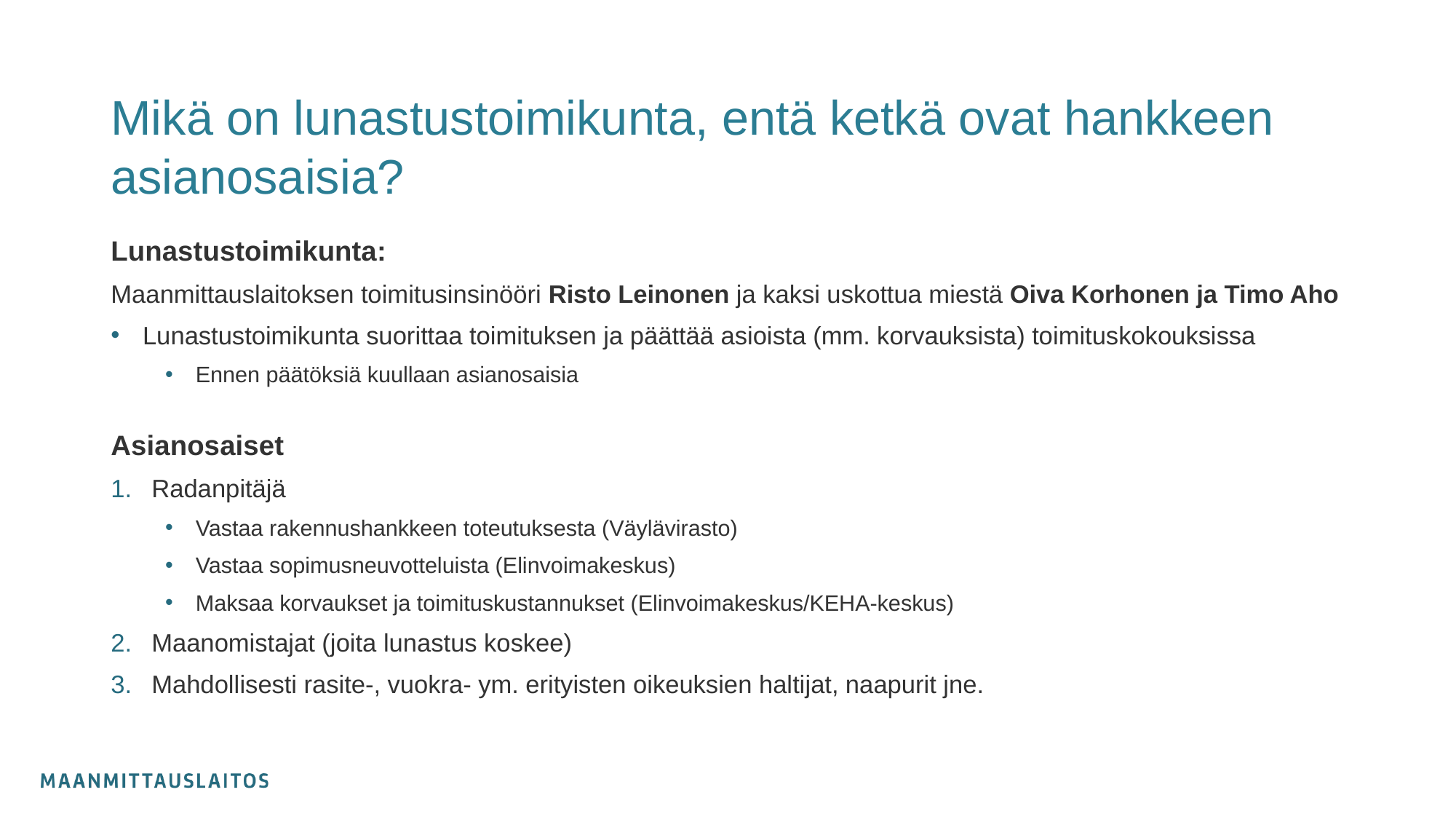

# Mikä on lunastustoimikunta, entä ketkä ovat hankkeen asianosaisia?
Lunastustoimikunta:
Maanmittauslaitoksen toimitusinsinööri Risto Leinonen ja kaksi uskottua miestä Oiva Korhonen ja Timo Aho
Lunastustoimikunta suorittaa toimituksen ja päättää asioista (mm. korvauksista) toimituskokouksissa
Ennen päätöksiä kuullaan asianosaisia

Asianosaiset
Radanpitäjä
Vastaa rakennushankkeen toteutuksesta (Väylävirasto)
Vastaa sopimusneuvotteluista (Elinvoimakeskus)
Maksaa korvaukset ja toimituskustannukset (Elinvoimakeskus/KEHA-keskus)
Maanomistajat (joita lunastus koskee)
Mahdollisesti rasite-, vuokra- ym. erityisten oikeuksien haltijat, naapurit jne.